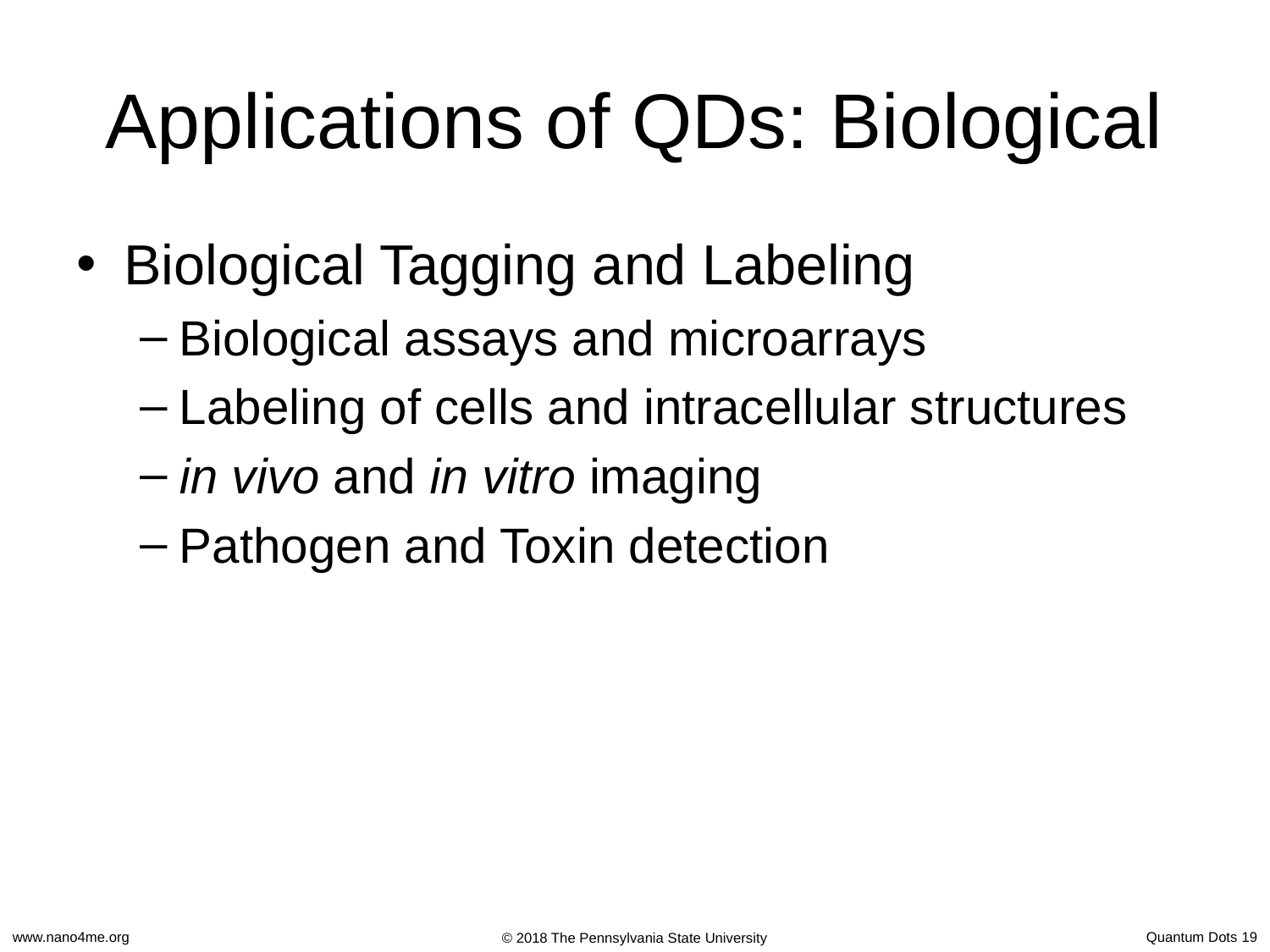

# Applications of QDs: Biological
Biological Tagging and Labeling
Biological assays and microarrays
Labeling of cells and intracellular structures
in vivo and in vitro imaging
Pathogen and Toxin detection